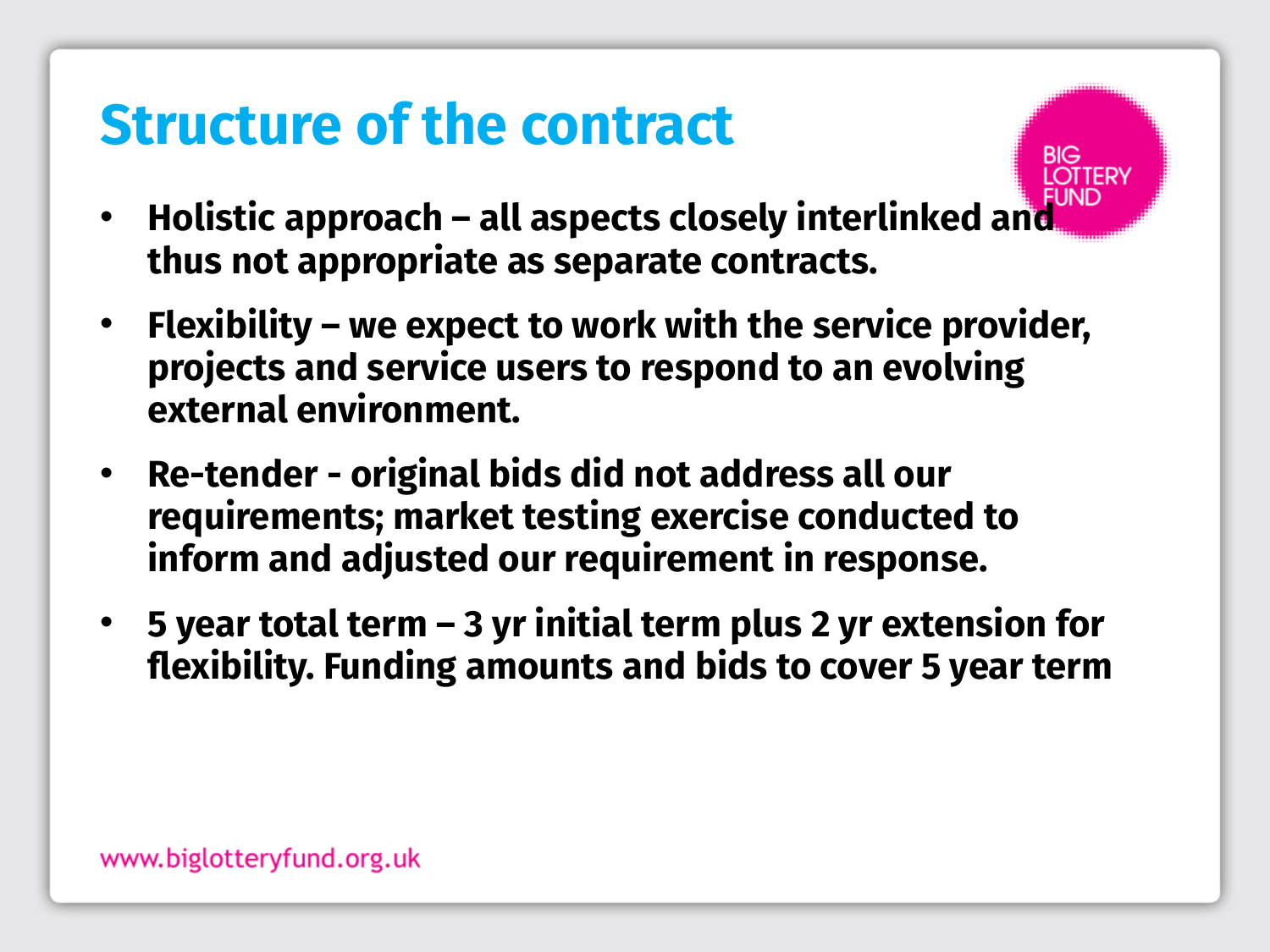

# Structure of the contract
Holistic approach – all aspects closely interlinked and thus not appropriate as separate contracts.
Flexibility – we expect to work with the service provider, projects and service users to respond to an evolving external environment.
Re-tender - original bids did not address all our requirements; market testing exercise conducted to inform and adjusted our requirement in response.
5 year total term – 3 yr initial term plus 2 yr extension for flexibility. Funding amounts and bids to cover 5 year term